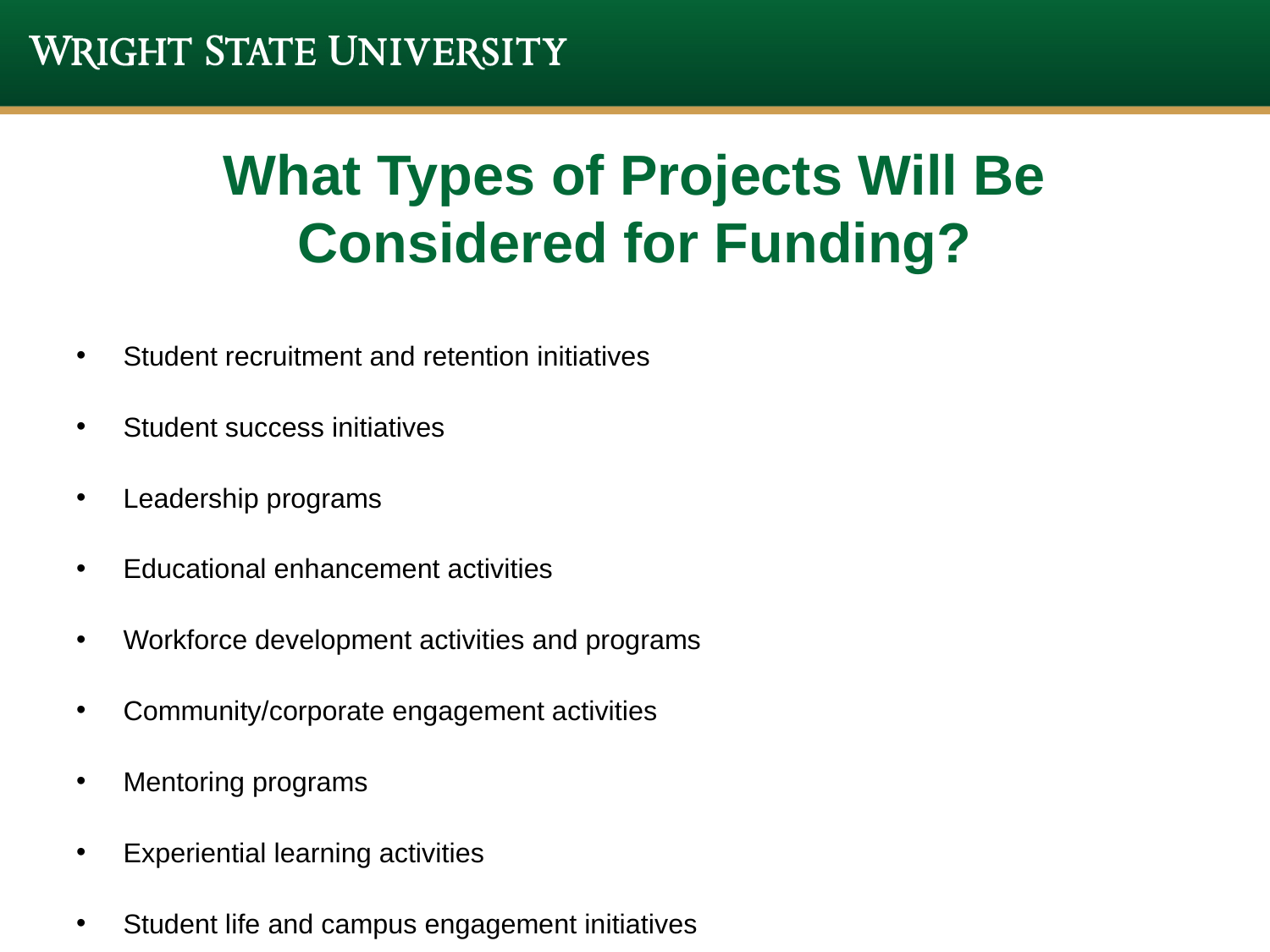

# What Types of Projects Will Be Considered for Funding?
Student recruitment and retention initiatives
Student success initiatives
Leadership programs
Educational enhancement activities
Workforce development activities and programs
Community/corporate engagement activities
Mentoring programs
Experiential learning activities
Student life and campus engagement initiatives